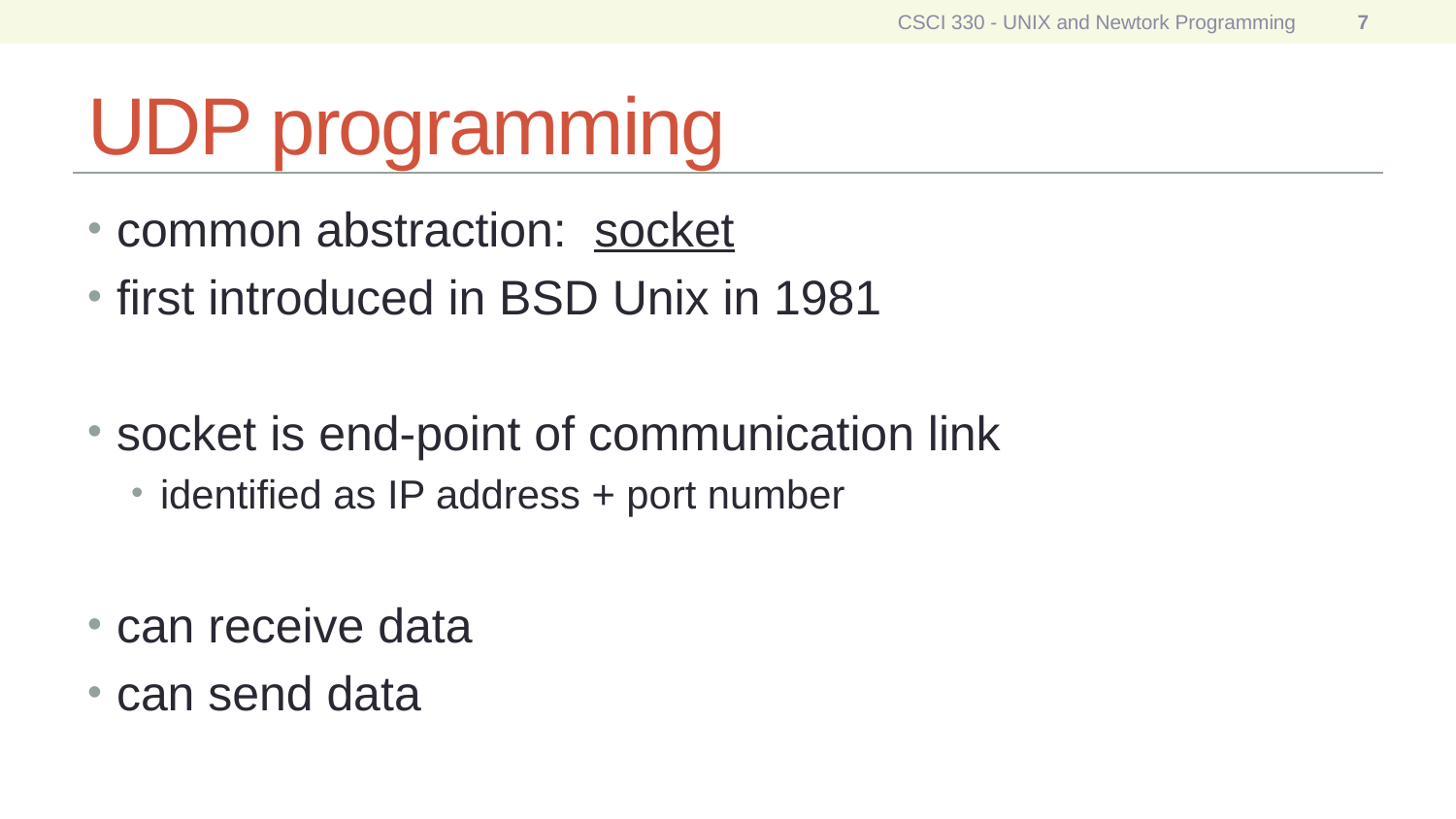

CSCI 330 - UNIX and Newtork Programming
7
# UDP programming
common abstraction:  socket
first introduced in BSD Unix in 1981

socket is end-point of communication link
identified as IP address + port number

can receive data
can send data